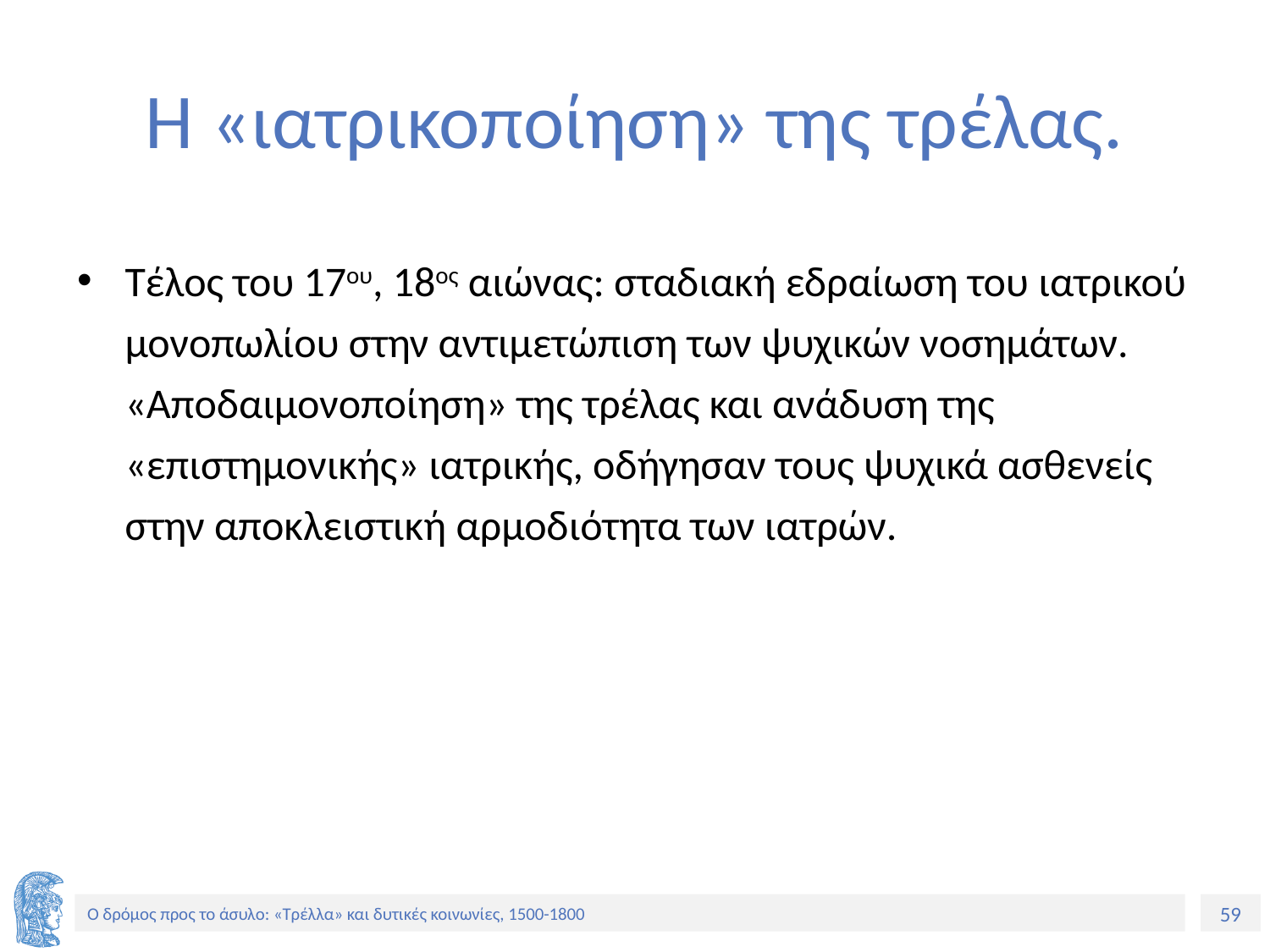

# Η «ιατρικοποίηση» της τρέλας.
Τέλος του 17ου, 18ος αιώνας: σταδιακή εδραίωση του ιατρικού μονοπωλίου στην αντιμετώπιση των ψυχικών νοσημάτων. «Αποδαιμονοποίηση» της τρέλας και ανάδυση της «επιστημονικής» ιατρικής, οδήγησαν τους ψυχικά ασθενείς στην αποκλειστική αρμοδιότητα των ιατρών.